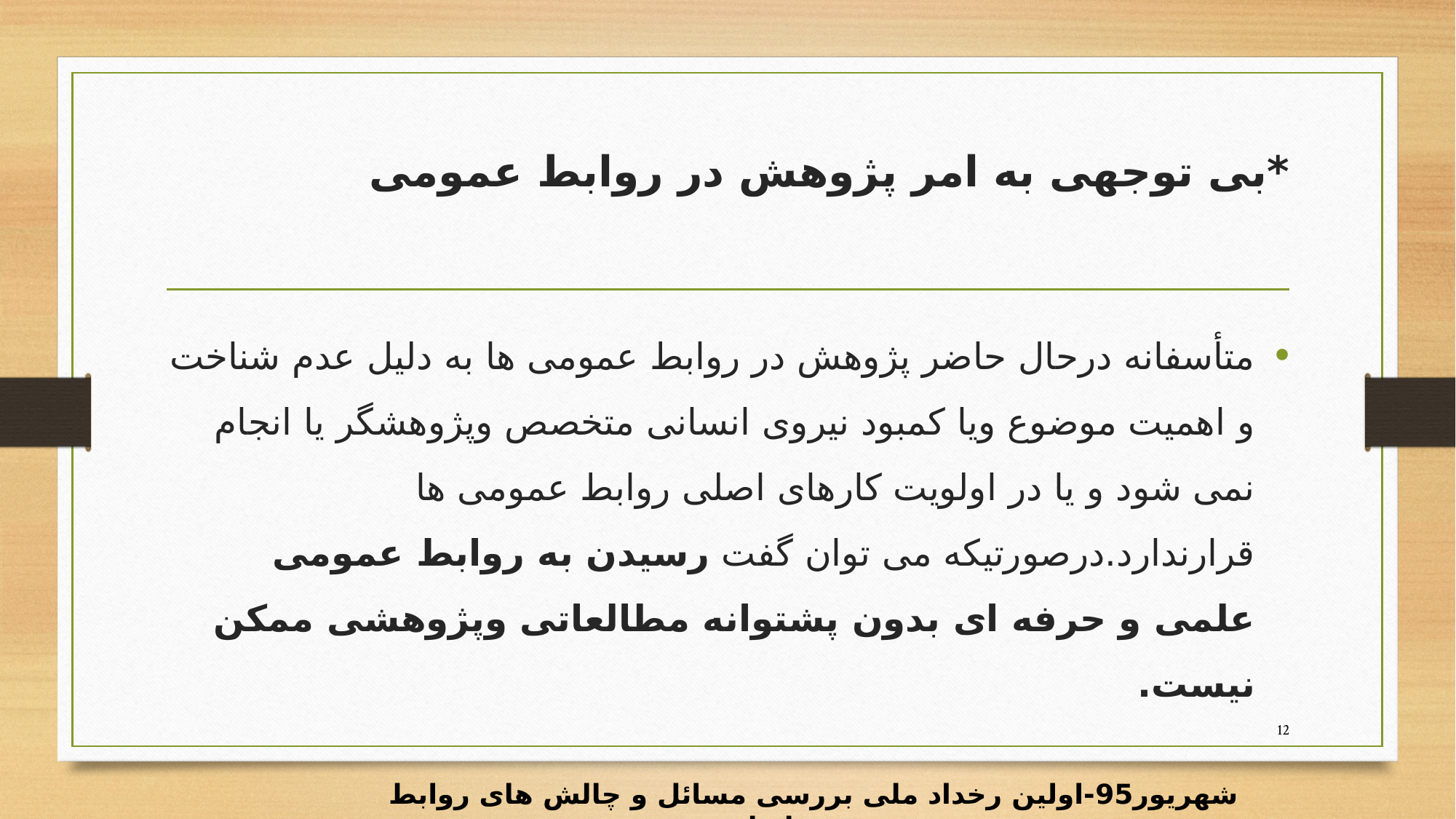

# *بی توجهی به امر پژوهش در روابط عمومی
متأسفانه درحال حاضر پژوهش در روابط عمومی ها به دلیل عدم شناخت و اهمیت موضوع ویا کمبود نیروی انسانی متخصص وپژوهشگر یا انجام نمی شود و یا در اولویت کارهای اصلی روابط عمومی ها قرارندارد.درصورتیکه می توان گفت رسیدن به روابط عمومی علمی و حرفه ای بدون پشتوانه مطالعاتی وپژوهشی ممکن نیست.
12
شهریور95-اولین رخداد ملی بررسی مسائل و چالش های روابط عمومی ایران